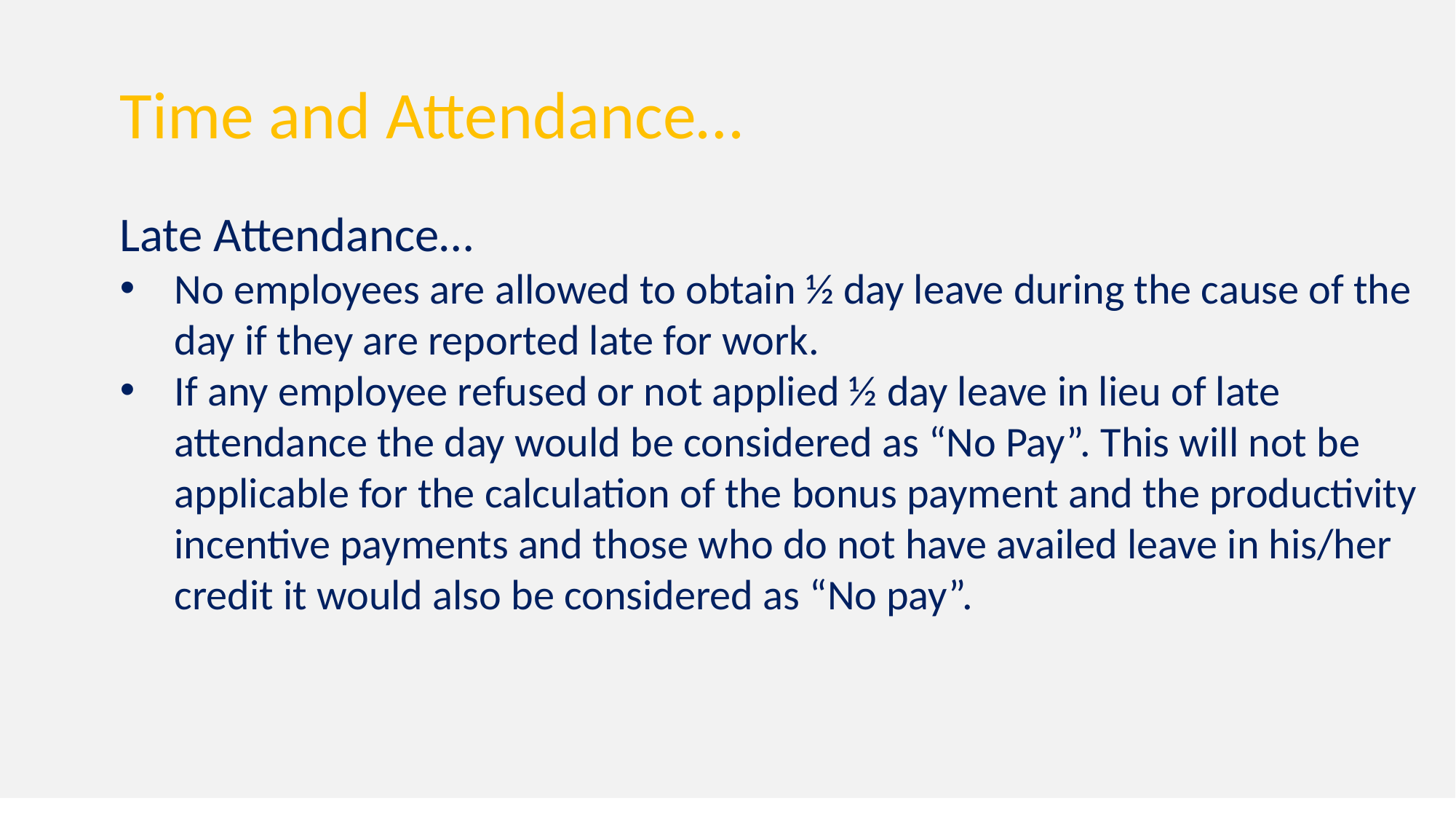

Time and Attendance…

Late Attendance…
No employees are allowed to obtain ½ day leave during the cause of the day if they are reported late for work.
If any employee refused or not applied ½ day leave in lieu of late attendance the day would be considered as “No Pay”. This will not be applicable for the calculation of the bonus payment and the productivity incentive payments and those who do not have availed leave in his/her credit it would also be considered as “No pay”.